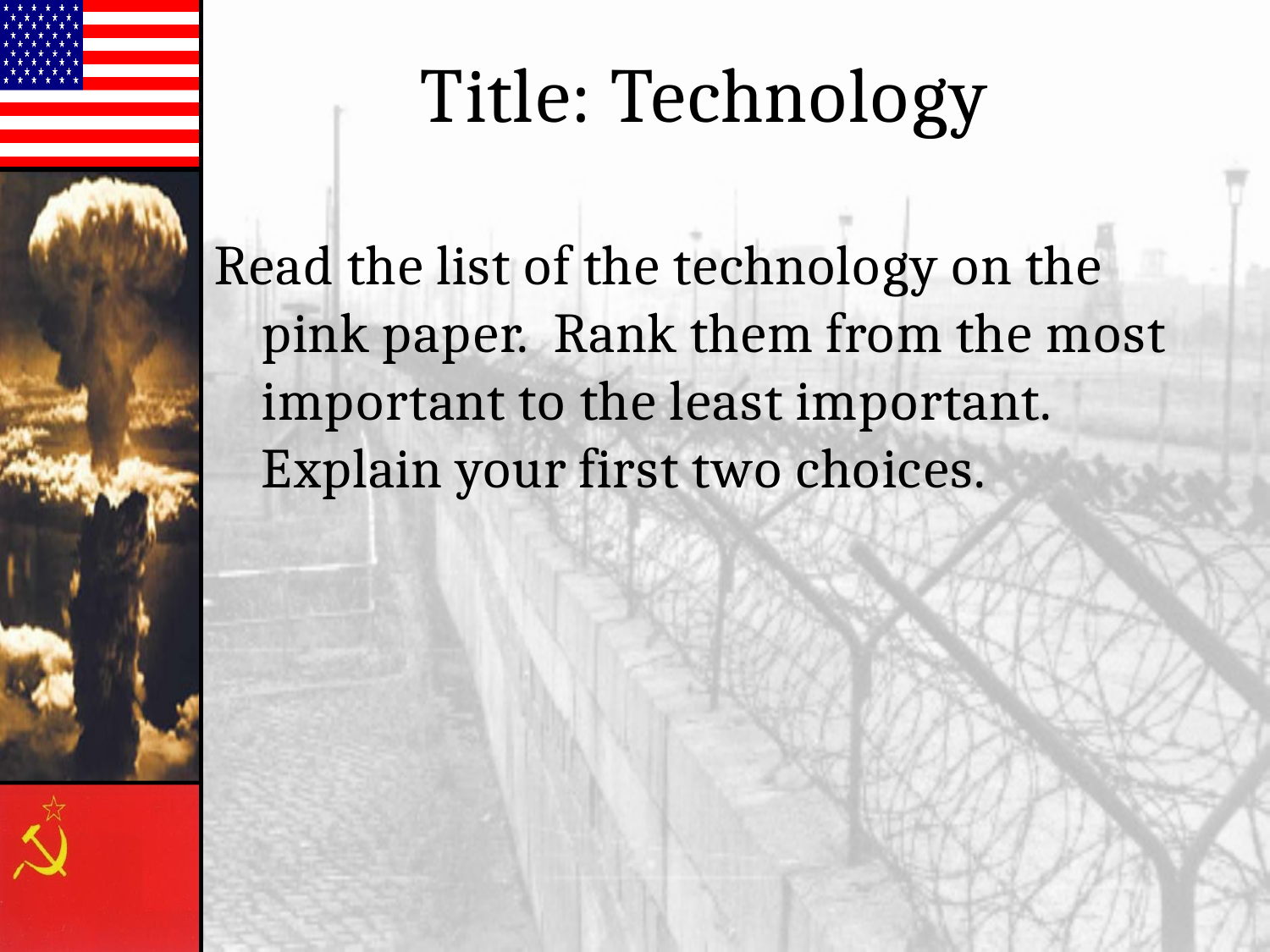

# Title: Technology
Read the list of the technology on the pink paper.  Rank them from the most important to the least important.  Explain your first two choices.